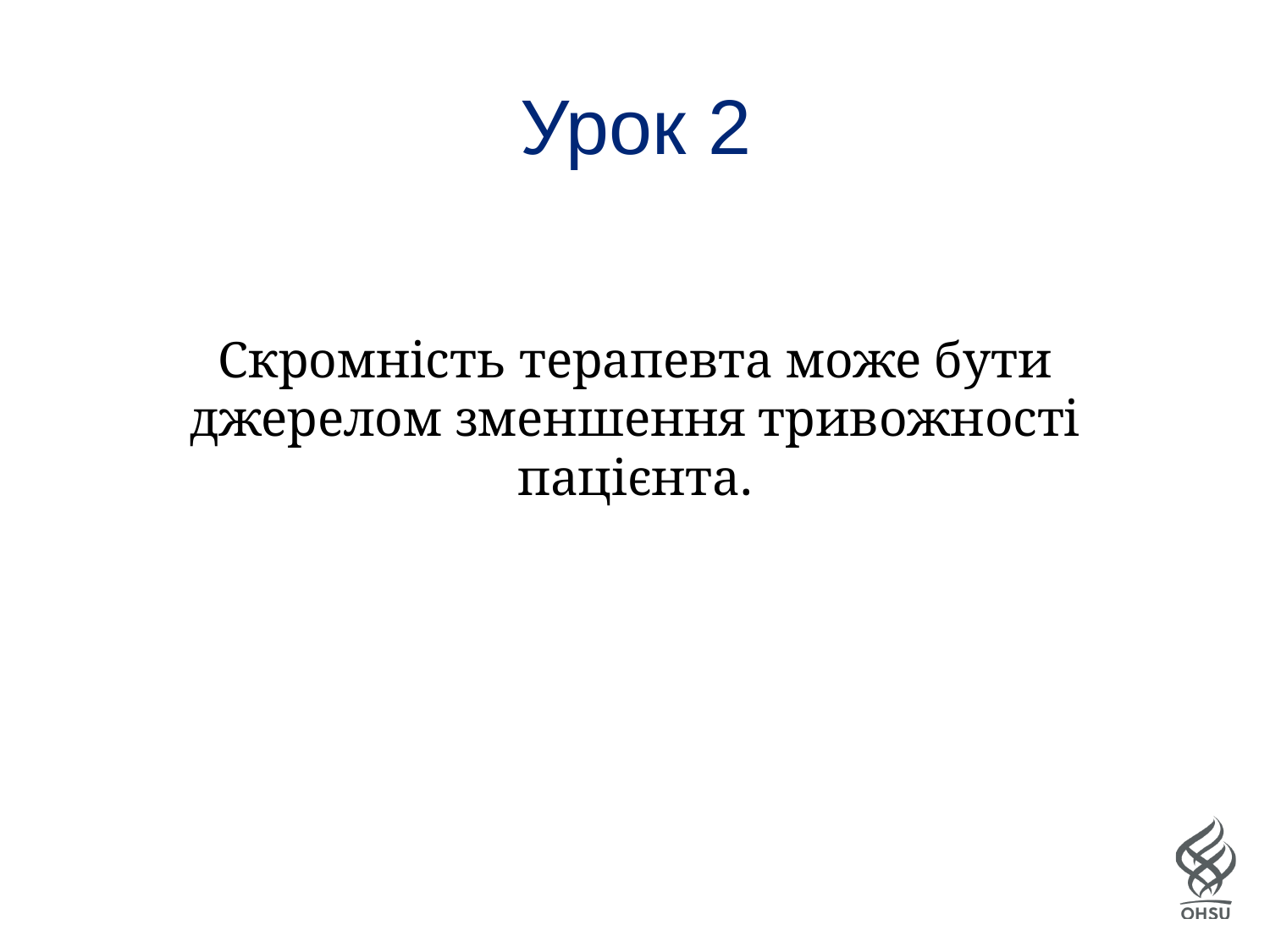

# Урок 2
Скромність терапевта може бути джерелом зменшення тривожності пацієнта.